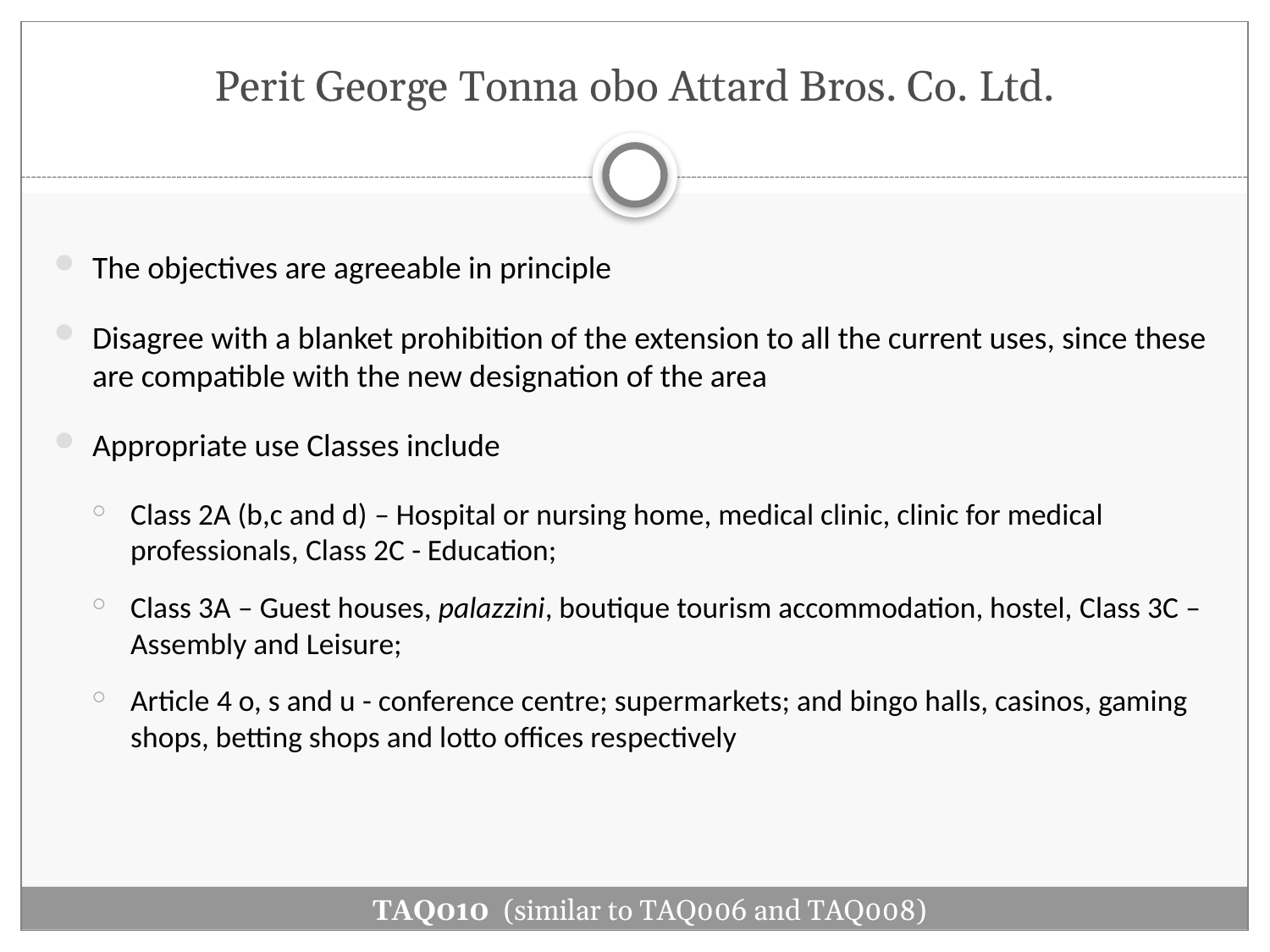

# Perit George Tonna obo Attard Bros. Co. Ltd.
The objectives are agreeable in principle
Disagree with a blanket prohibition of the extension to all the current uses, since these are compatible with the new designation of the area
Appropriate use Classes include
Class 2A (b,c and d) – Hospital or nursing home, medical clinic, clinic for medical professionals, Class 2C - Education;
Class 3A – Guest houses, palazzini, boutique tourism accommodation, hostel, Class 3C – Assembly and Leisure;
Article 4 o, s and u - conference centre; supermarkets; and bingo halls, casinos, gaming shops, betting shops and lotto offices respectively

TAQ010  (similar to TAQ006 and TAQ008)